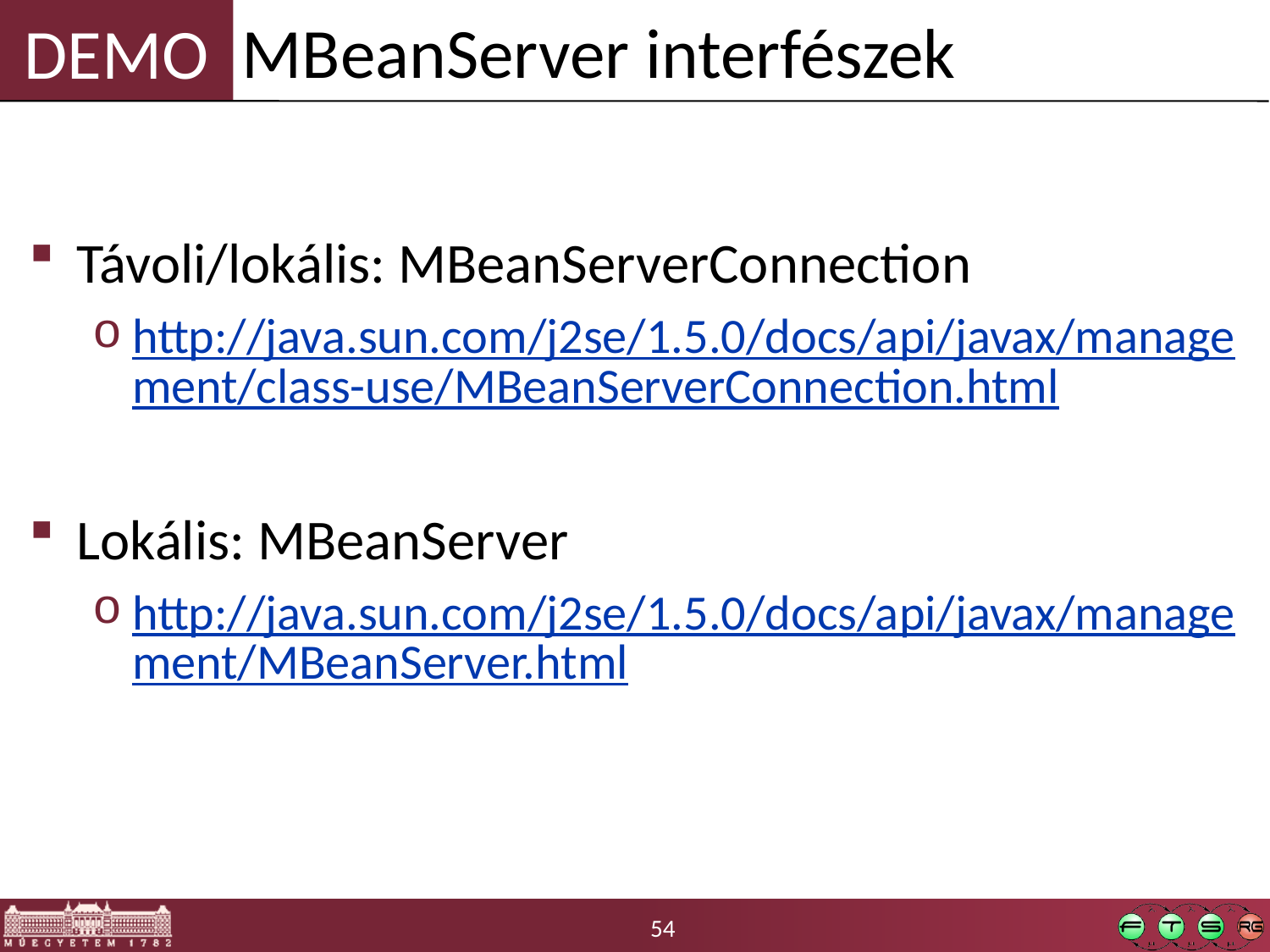

MBeanServer interfészek

Távoli/lokális: MBeanServerConnection
http://java.sun.com/j2se/1.5.0/docs/api/javax/management/class-use/MBeanServerConnection.html

Lokális: MBeanServer
http://java.sun.com/j2se/1.5.0/docs/api/javax/management/MBeanServer.html